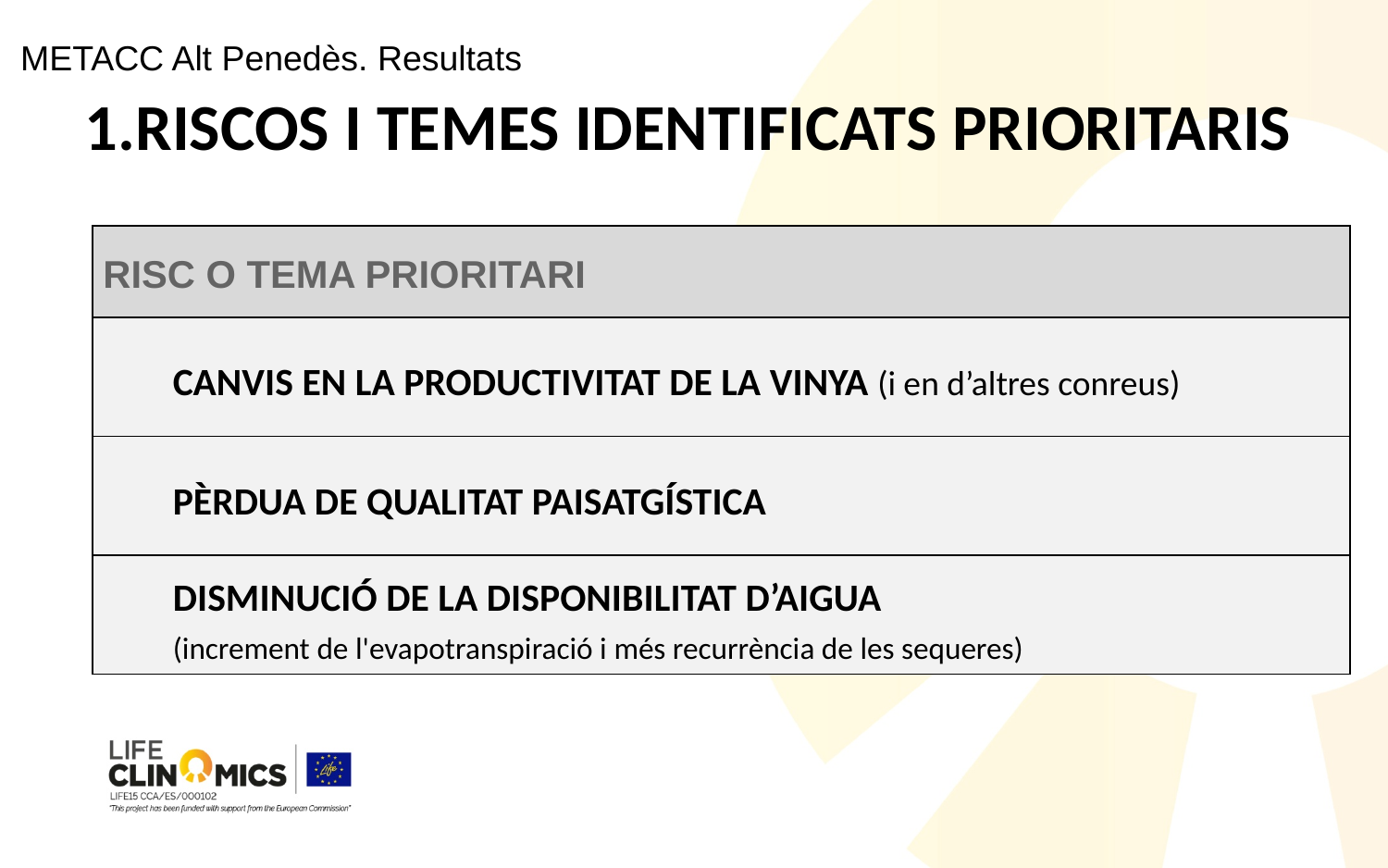

METACC Alt Penedès. Resultats
# 1.RISCOS I TEMES IDENTIFICATS PRIORITARIS
| RISC O TEMA PRIORITARI |
| --- |
| CANVIS EN LA PRODUCTIVITAT DE LA VINYA (i en d’altres conreus) |
| PÈRDUA DE QUALITAT PAISATGÍSTICA |
| DISMINUCIÓ DE LA DISPONIBILITAT D’AIGUA (increment de l'evapotranspiració i més recurrència de les sequeres) |